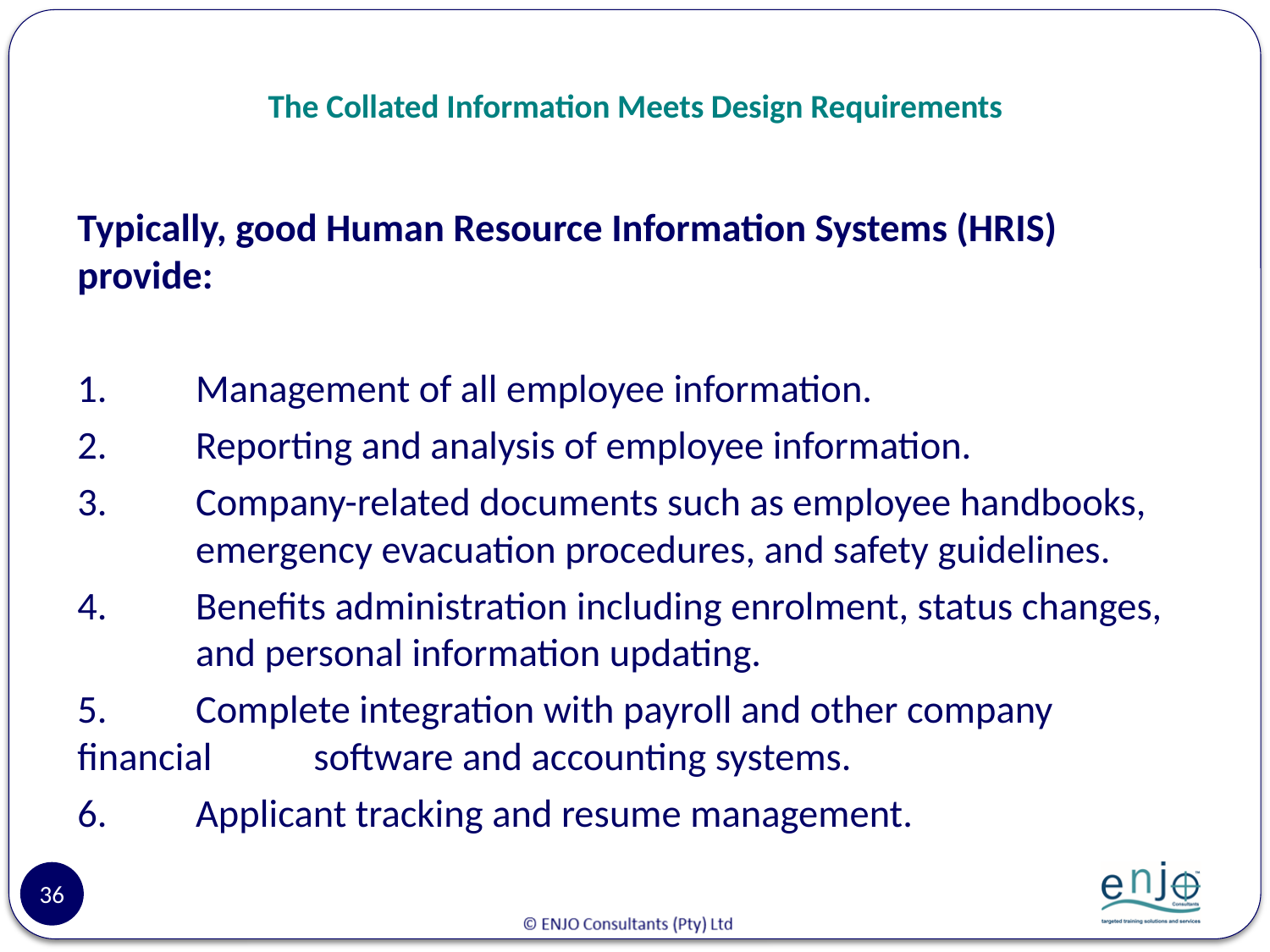

# The Collated Information Meets Design Requirements
Typically, good Human Resource Information Systems (HRIS) provide:

1.	Management of all employee information.
2.	Reporting and analysis of employee information.
3.	Company-related documents such as employee handbooks, 	emergency evacuation procedures, and safety guidelines.
4.	Benefits administration including enrolment, status changes, 	and personal information updating.
5.	Complete integration with payroll and other company financial 	software and accounting systems.
6.	Applicant tracking and resume management.

36